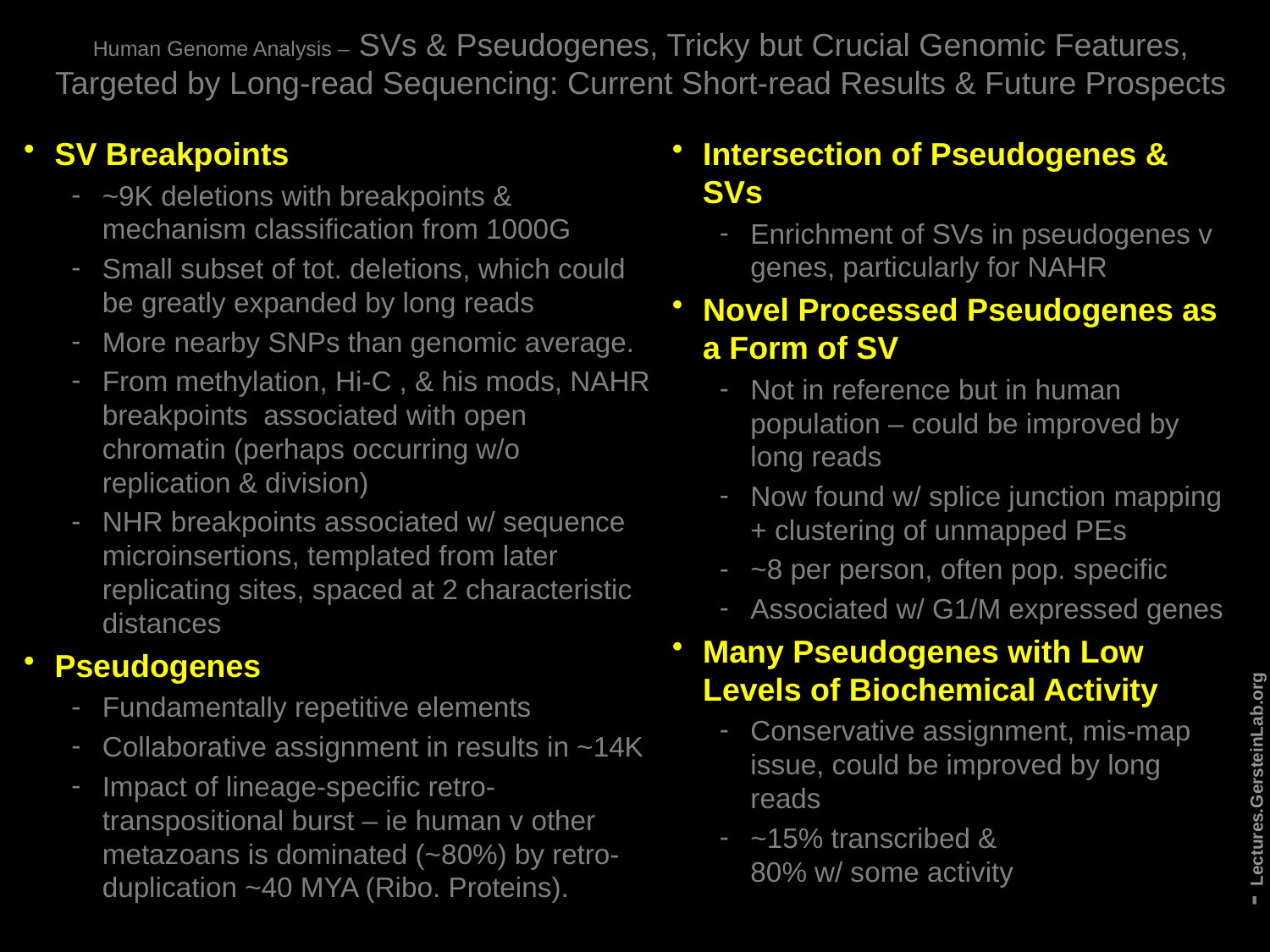

# Human Genome Analysis – SVs & Pseudogenes, Tricky but Crucial Genomic Features, Targeted by Long-read Sequencing: Current Short-read Results & Future Prospects
SV Breakpoints
~9K deletions with breakpoints & mechanism classification from 1000G
Small subset of tot. deletions, which could be greatly expanded by long reads
More nearby SNPs than genomic average.
From methylation, Hi-C , & his mods, NAHR breakpoints  associated with open chromatin (perhaps occurring w/o replication & division)
NHR breakpoints associated w/ sequence microinsertions, templated from later replicating sites, spaced at 2 characteristic distances
Pseudogenes
Fundamentally repetitive elements
Collaborative assignment in results in ~14K
Impact of lineage-specific retro-transpositional burst – ie human v other metazoans is dominated (~80%) by retro-duplication ~40 MYA (Ribo. Proteins).

Intersection of Pseudogenes & SVs
Enrichment of SVs in pseudogenes v genes, particularly for NAHR
Novel Processed Pseudogenes as a Form of SV
Not in reference but in human population – could be improved by long reads
Now found w/ splice junction mapping + clustering of unmapped PEs
~8 per person, often pop. specific
Associated w/ G1/M expressed genes
Many Pseudogenes with Low Levels of Biochemical Activity
Conservative assignment, mis-map issue, could be improved by long reads
~15% transcribed &
80% w/ some activity